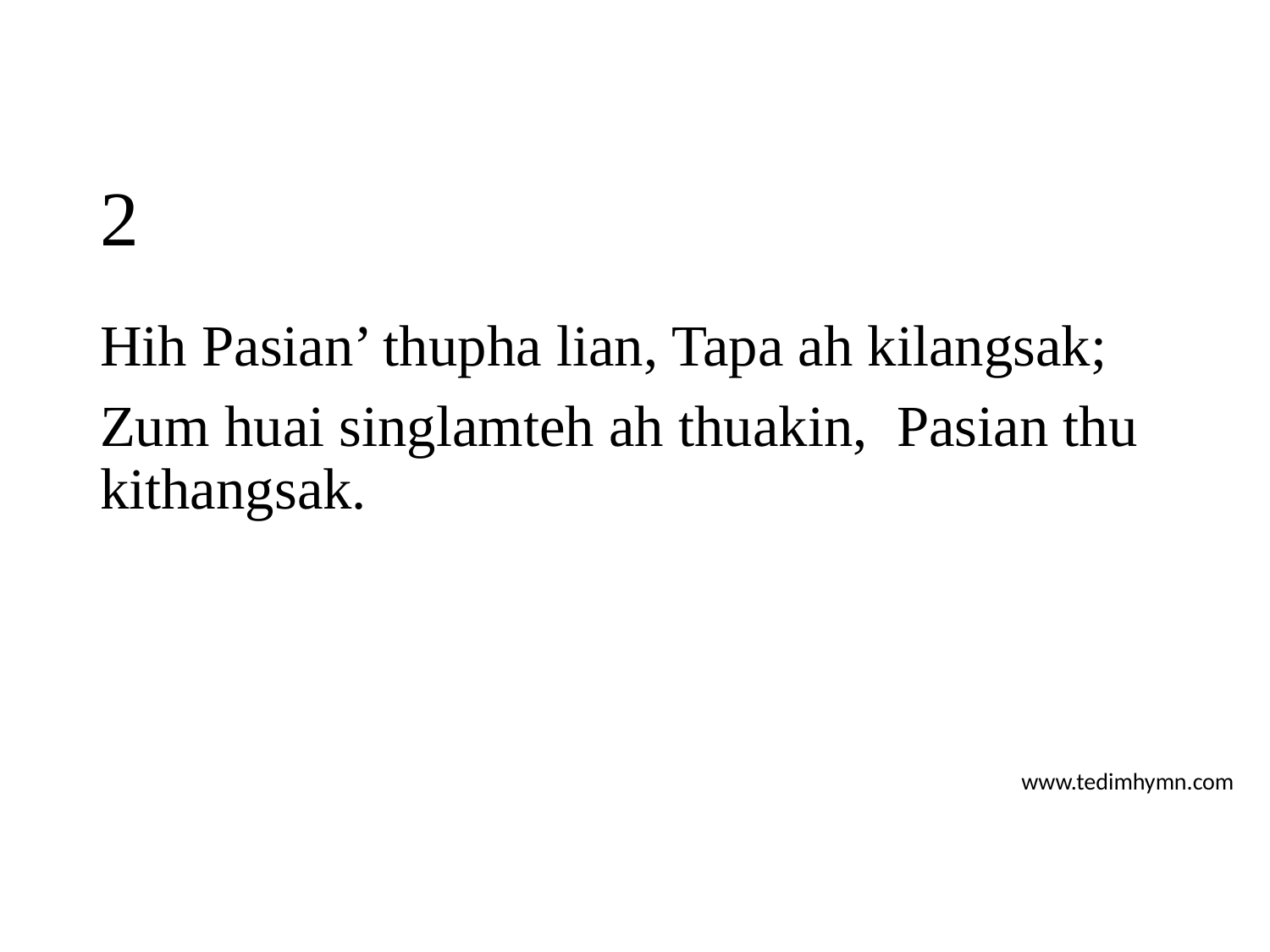

# 2
Hih Pasian’ thupha lian, Tapa ah kilangsak;
Zum huai singlamteh ah thuakin,  Pasian thu kithangsak.

www.tedimhymn.com